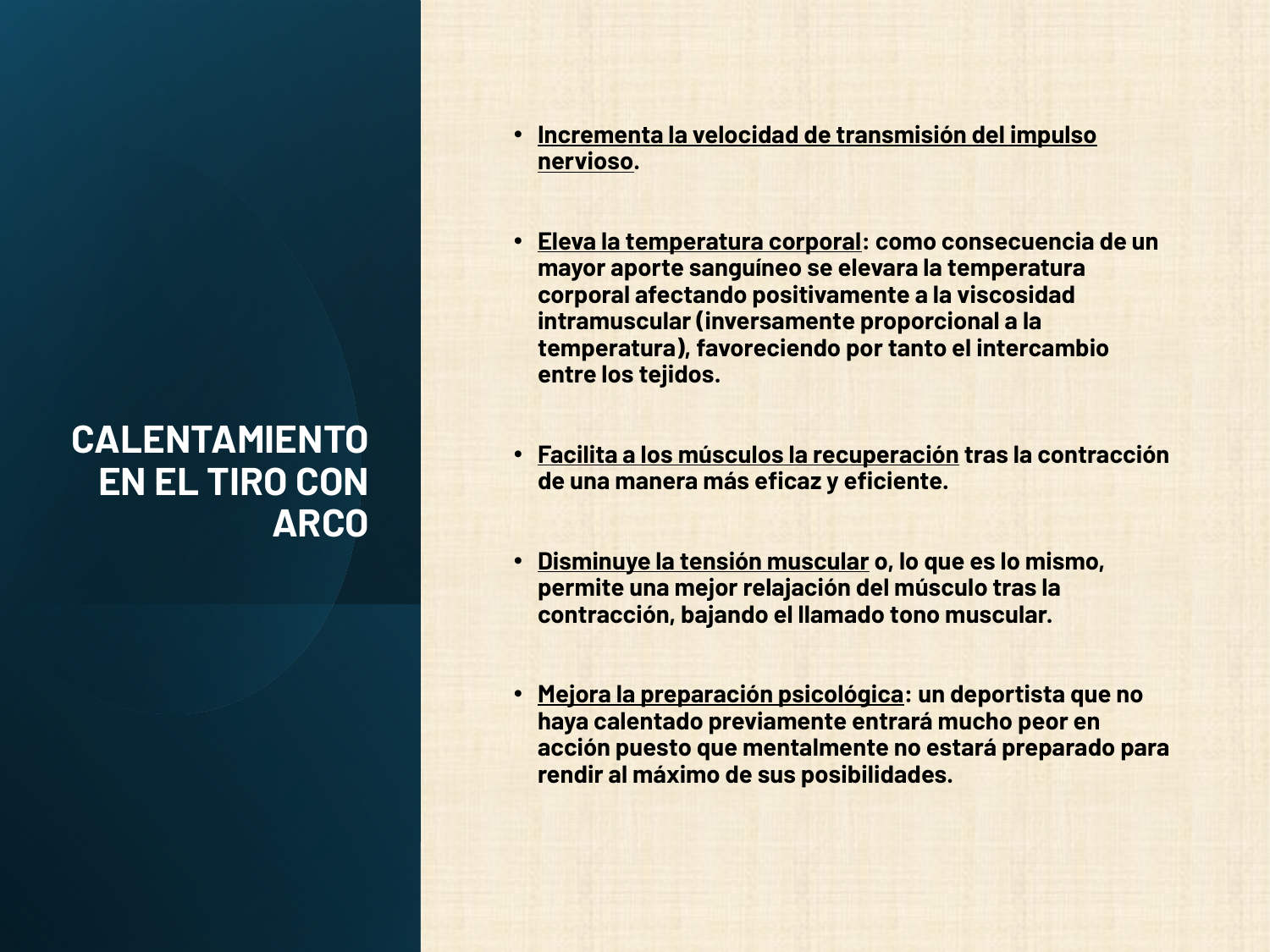

# CALENTAMIENTO EN EL TIRO CON ARCO
Incrementa la velocidad de transmisión del impulso nervioso.

Eleva la temperatura corporal: como consecuencia de un mayor aporte sanguíneo se elevara la temperatura corporal afectando positivamente a la viscosidad intramuscular (inversamente proporcional a la temperatura), favoreciendo por tanto el intercambio entre los tejidos.

Facilita a los músculos la recuperación tras la contracción de una manera más eficaz y eficiente.

Disminuye la tensión muscular o, lo que es lo mismo, permite una mejor relajación del músculo tras la contracción, bajando el llamado tono muscular.

Mejora la preparación psicológica: un deportista que no haya calentado previamente entrará mucho peor en acción puesto que mentalmente no estará preparado para rendir al máximo de sus posibilidades.